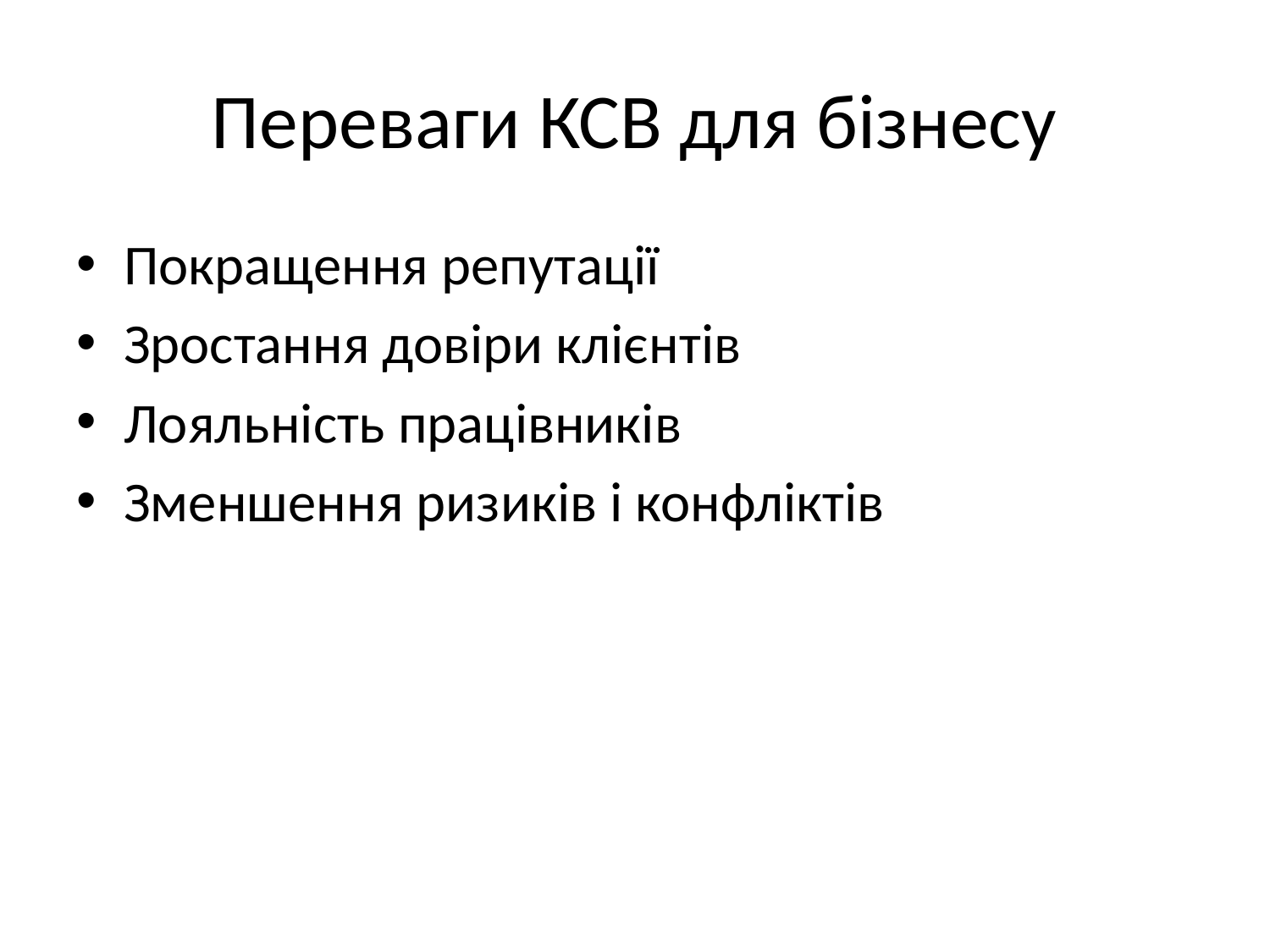

# Переваги КСВ для бізнесу
Покращення репутації
Зростання довіри клієнтів
Лояльність працівників
Зменшення ризиків і конфліктів